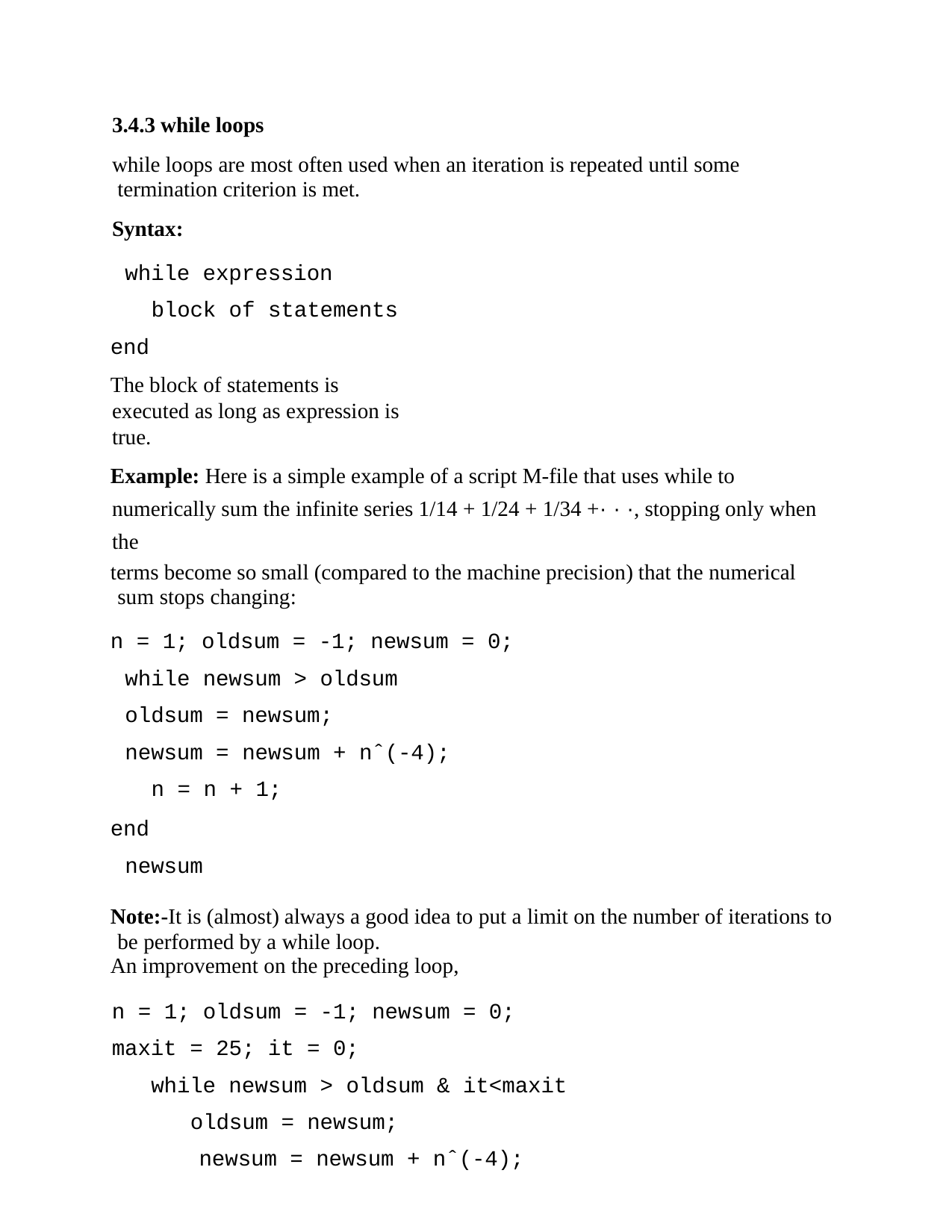

3.4.3 while loops
while loops are most often used when an iteration is repeated until some  termination criterion is met.
Syntax:
while expression  block of statements
end
The block of statements is executed as long as expression is true.
Example: Here is a simple example of a script M-file that uses while to  numerically sum the infinite series 1/14 + 1/24 + 1/34 +· · ·, stopping only when the
terms become so small (compared to the machine precision) that the numerical  sum stops changing:
n = 1; oldsum = -1; newsum = 0;  while newsum > oldsum
oldsum = newsum;
newsum = newsum + nˆ(-4);  n = n + 1;
end  newsum

Note:-It is (almost) always a good idea to put a limit on the number of iterations to  be performed by a while loop.
An improvement on the preceding loop,
n = 1; oldsum = -1; newsum = 0;
maxit = 25; it = 0;
while newsum > oldsum & it<maxit  oldsum = newsum;
newsum = newsum + nˆ(-4);